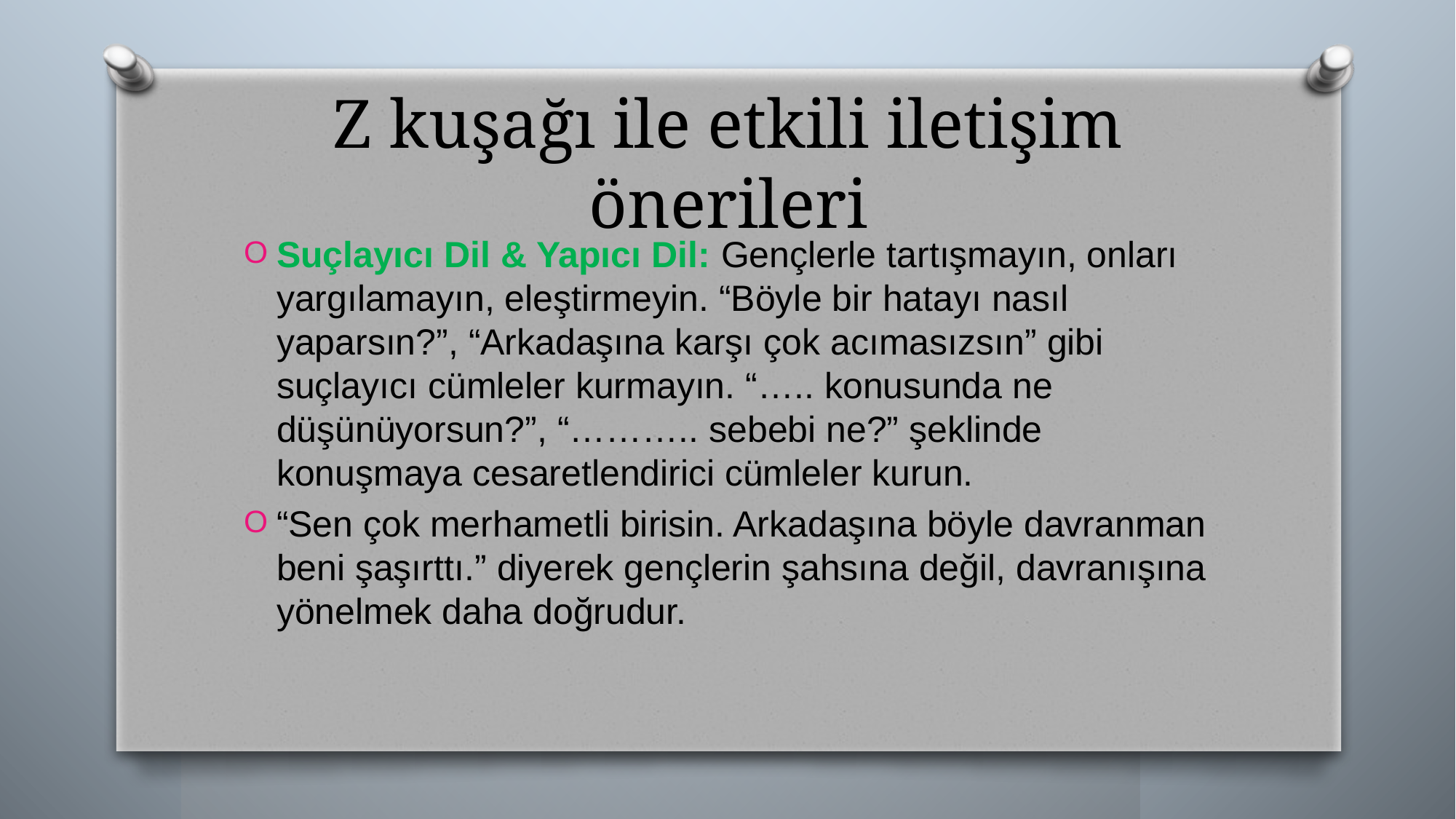

# Z kuşağı ile etkili iletişim önerileri
Suçlayıcı Dil & Yapıcı Dil: Gençlerle tartışmayın, onları yargılamayın, eleştirmeyin. “Böyle bir hatayı nasıl yaparsın?”, “Arkadaşına karşı çok acımasızsın” gibi suçlayıcı cümleler kurmayın. “….. konusunda ne düşünüyorsun?”, “……….. sebebi ne?” şeklinde konuşmaya cesaretlendirici cümleler kurun.
“Sen çok merhametli birisin. Arkadaşına böyle davranman beni şaşırttı.” diyerek gençlerin şahsına değil, davranışına yönelmek daha doğrudur.